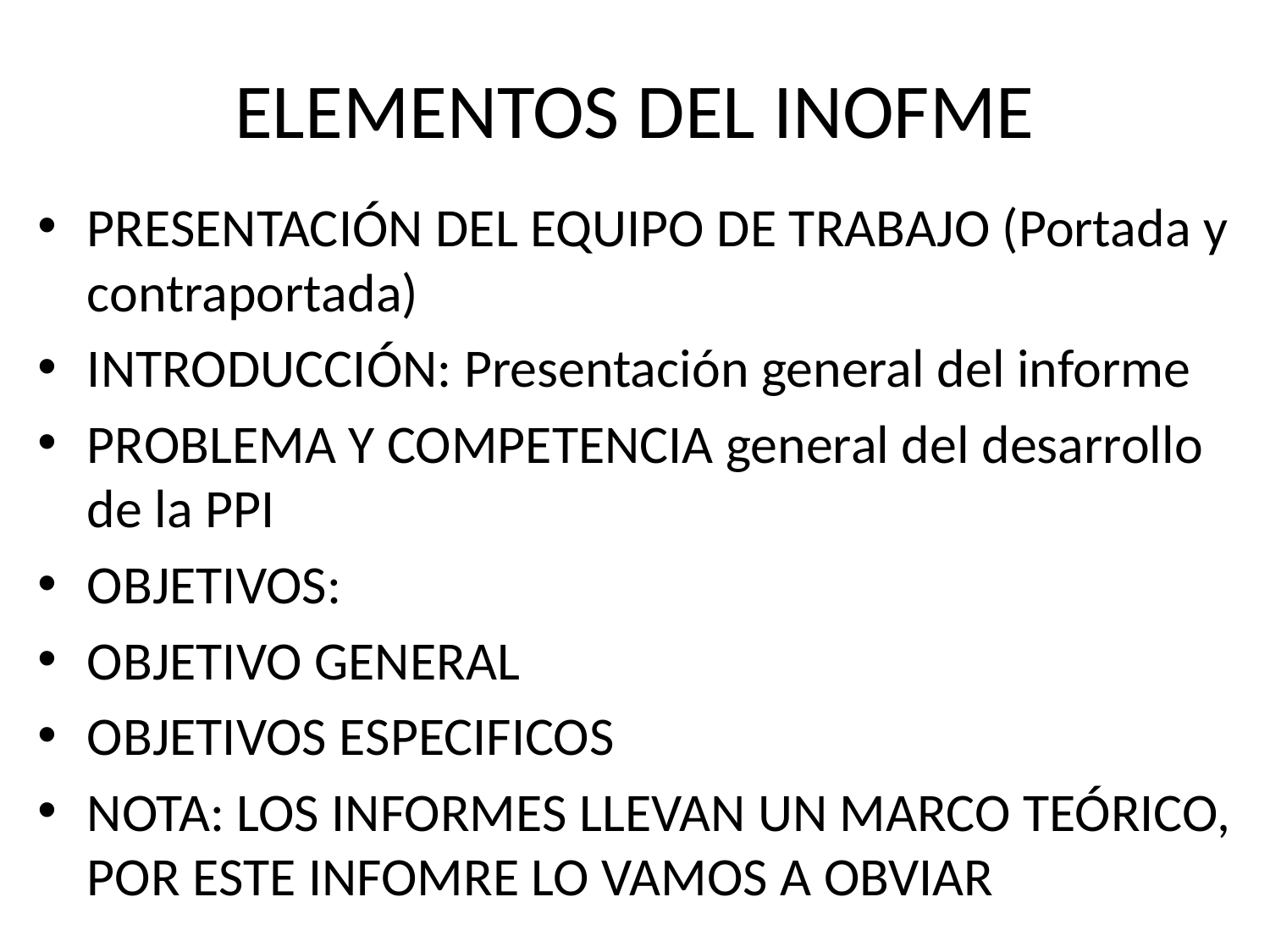

# ELEMENTOS DEL INOFME
PRESENTACIÓN DEL EQUIPO DE TRABAJO (Portada y contraportada)
INTRODUCCIÓN: Presentación general del informe
PROBLEMA Y COMPETENCIA general del desarrollo de la PPI
OBJETIVOS:
OBJETIVO GENERAL
OBJETIVOS ESPECIFICOS
NOTA: LOS INFORMES LLEVAN UN MARCO TEÓRICO, POR ESTE INFOMRE LO VAMOS A OBVIAR